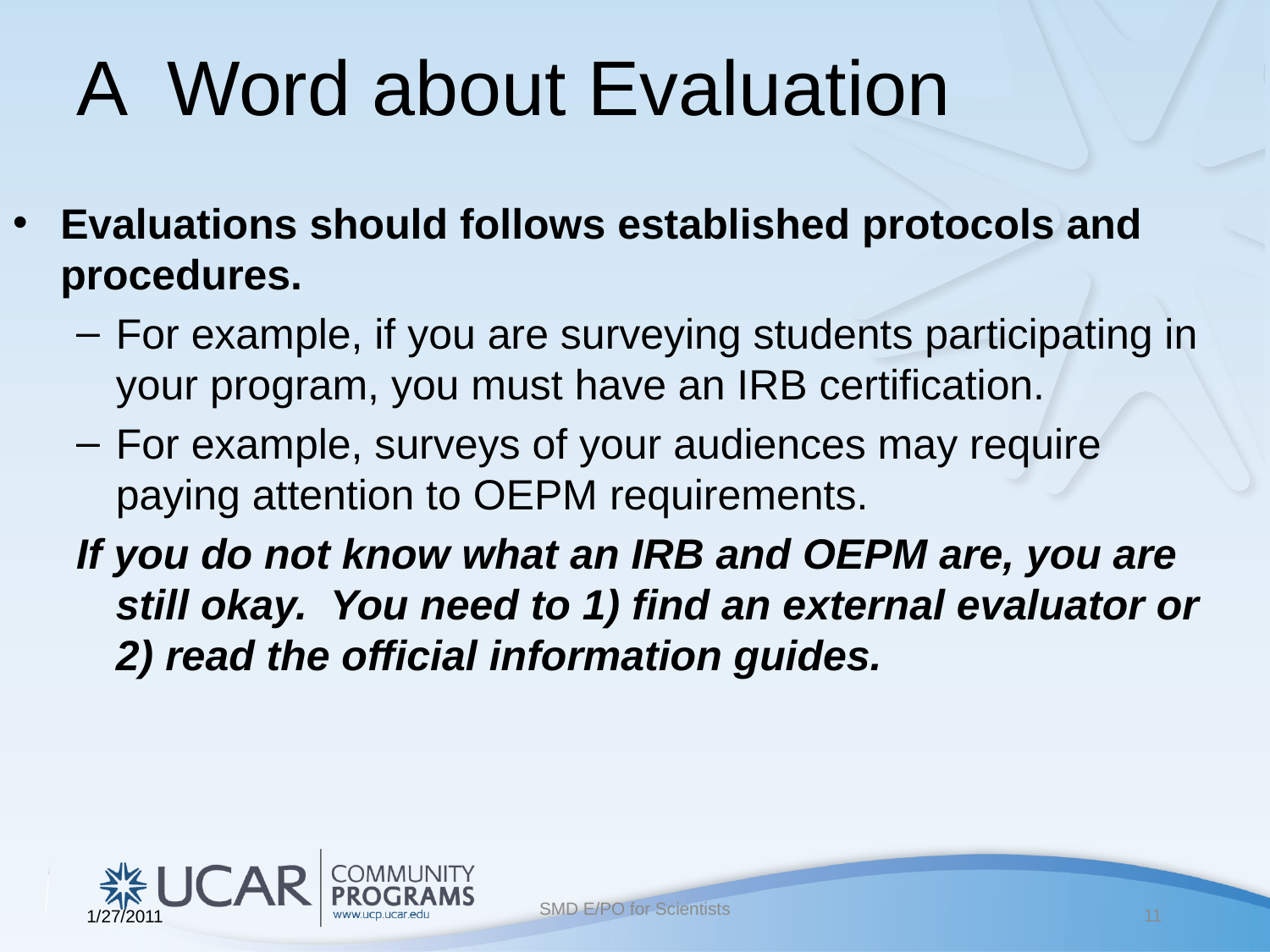

# A  Word about Evaluation
Evaluations should follows established protocols and procedures.
For example, if you are surveying students participating in your program, you must have an IRB certification.
For example, surveys of your audiences may require paying attention to OEPM requirements.
If you do not know what an IRB and OEPM are, you are still okay.  You need to 1) find an external evaluator or 2) read the official information guides.
SMD E/PO for Scientists
1/27/2011

11